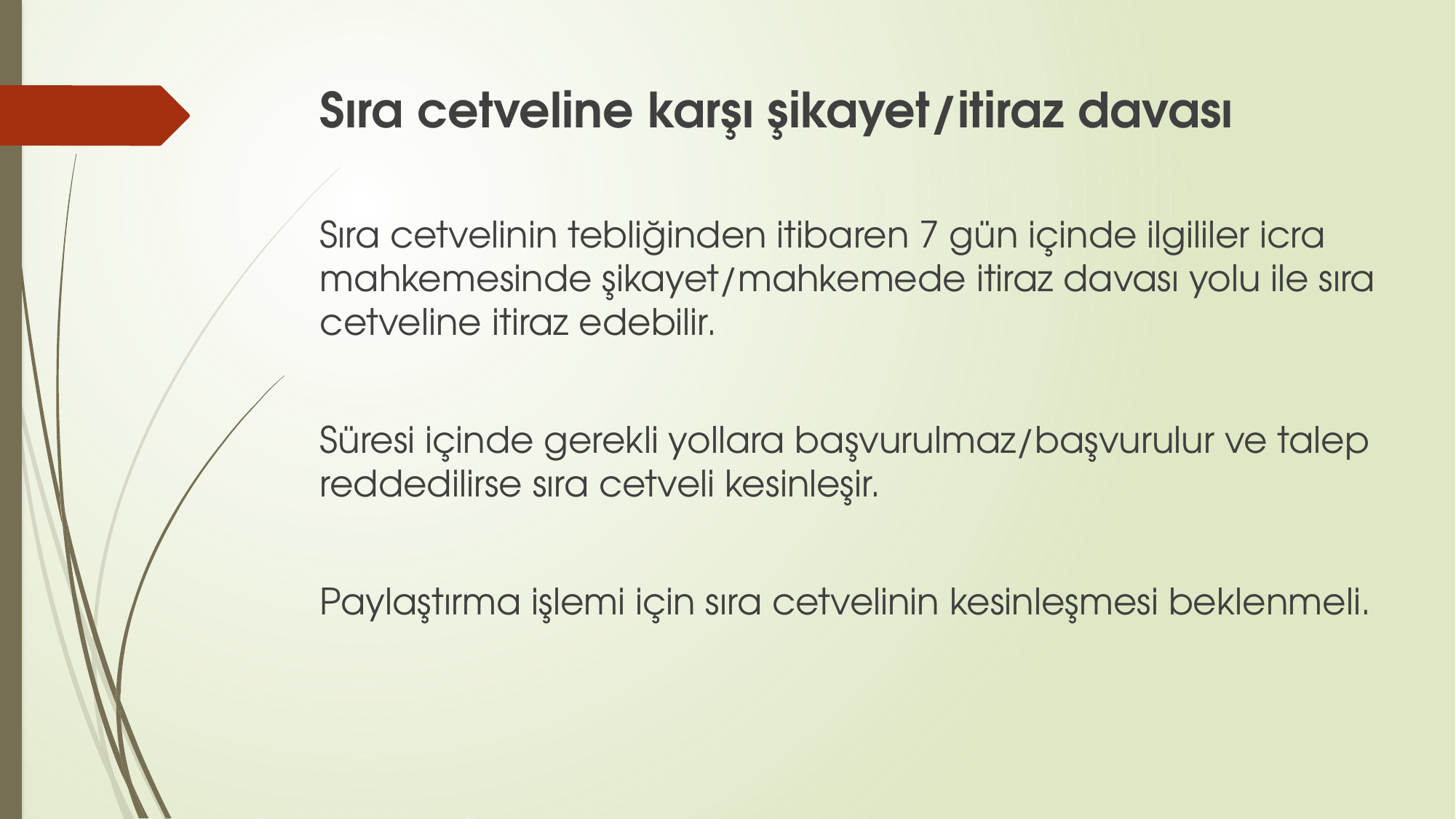

Sıra cetveline karşı şikayet/itiraz davası

Sıra cetvelinin tebliğinden itibaren 7 gün içinde ilgililer icra mahkemesinde şikayet/mahkemede itiraz davası yolu ile sıra cetveline itiraz edebilir.

Süresi içinde gerekli yollara başvurulmaz/başvurulur ve talep reddedilirse sıra cetveli kesinleşir.

Paylaştırma işlemi için sıra cetvelinin kesinleşmesi beklenmeli.